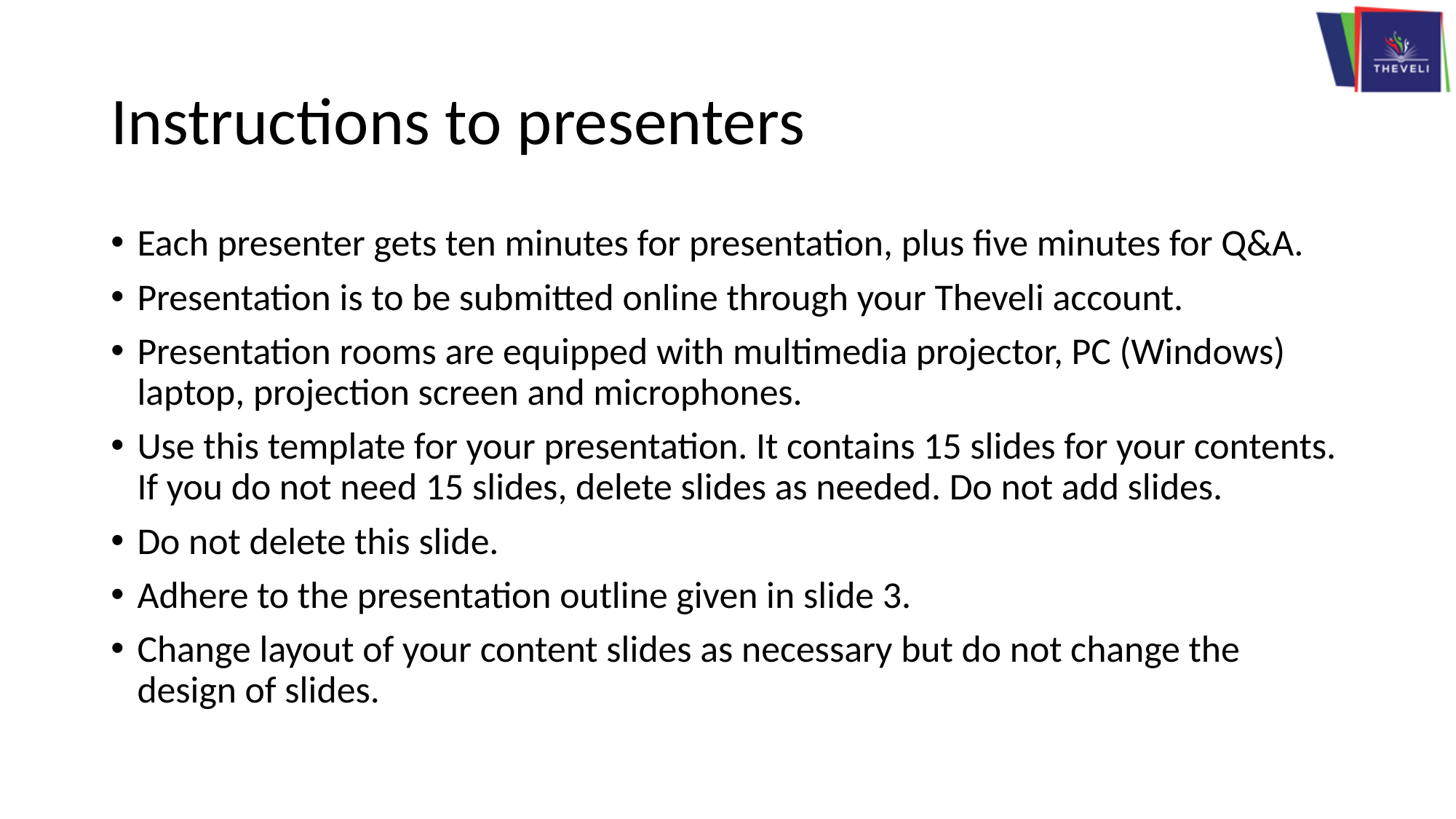

# Instructions to presenters
Each presenter gets ten minutes for presentation, plus five minutes for Q&A.
Presentation is to be submitted online through your Theveli account.
Presentation rooms are equipped with multimedia projector, PC (Windows) laptop, projection screen and microphones.
Use this template for your presentation. It contains 15 slides for your contents. If you do not need 15 slides, delete slides as needed. Do not add slides.
Do not delete this slide.
Adhere to the presentation outline given in slide 3.
Change layout of your content slides as necessary but do not change the design of slides.